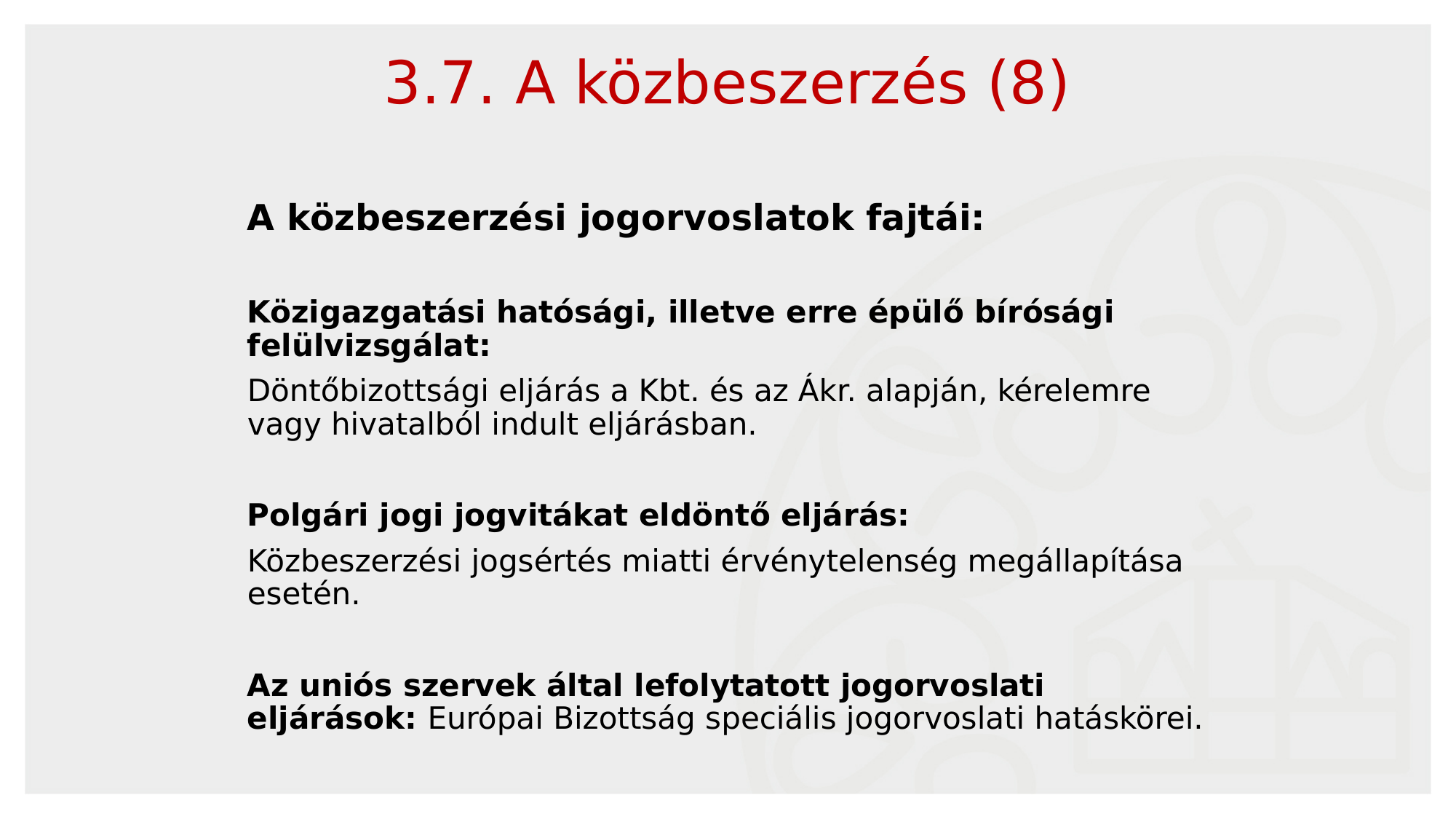

77
3.7. A közbeszerzés (8)
A közbeszerzési jogorvoslatok fajtái:

Közigazgatási hatósági, illetve erre épülő bírósági felülvizsgálat:
Döntőbizottsági eljárás a Kbt. és az Ákr. alapján, kérelemre vagy hivatalból indult eljárásban.

Polgári jogi jogvitákat eldöntő eljárás:
Közbeszerzési jogsértés miatti érvénytelenség megállapítása esetén.

Az uniós szervek által lefolytatott jogorvoslati eljárások: Európai Bizottság speciális jogorvoslati hatáskörei.